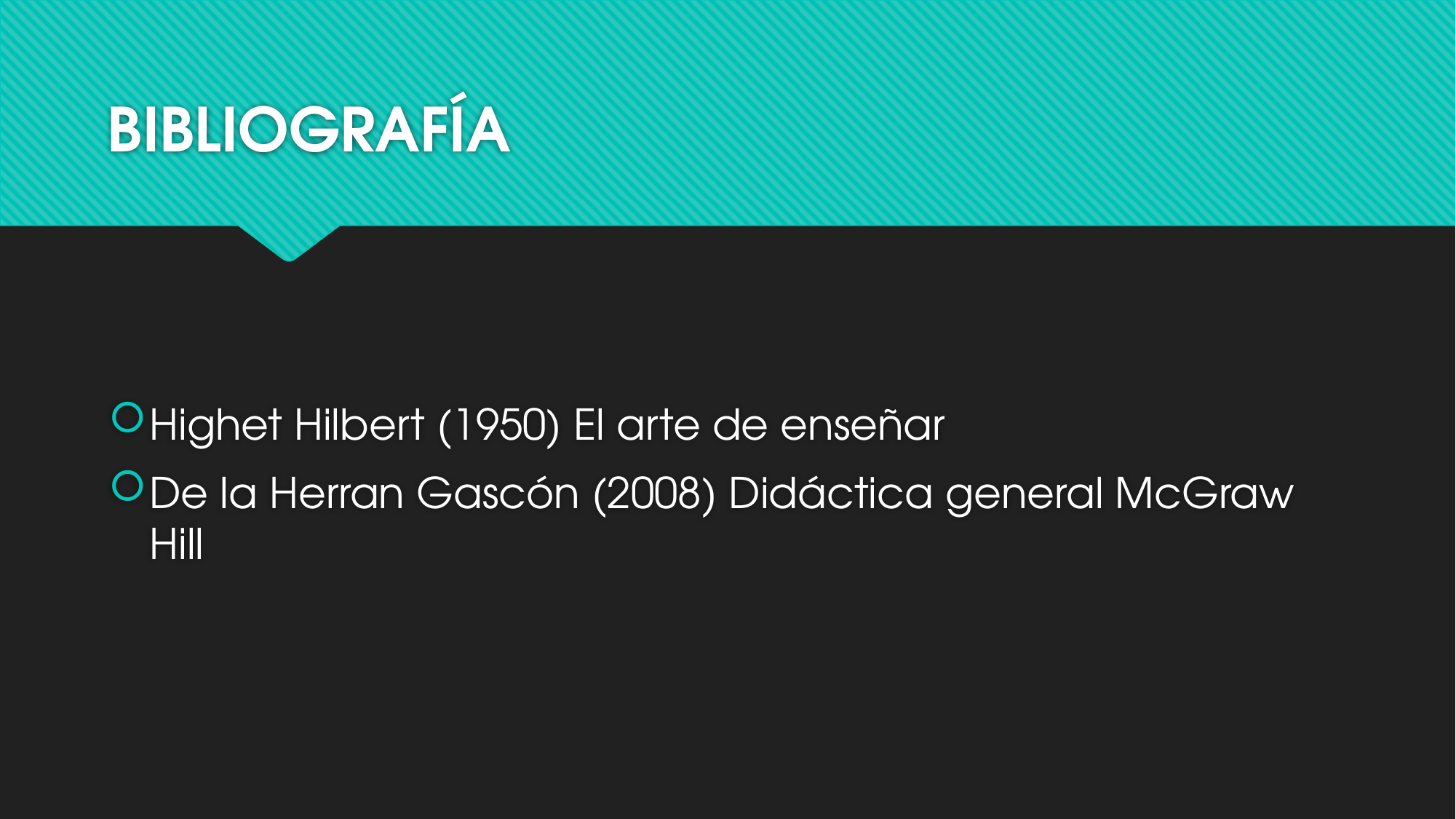

# BIBLIOGRAFÍA
Highet Hilbert (1950) El arte de enseñar
De la Herran Gascón (2008) Didáctica general McGraw Hill